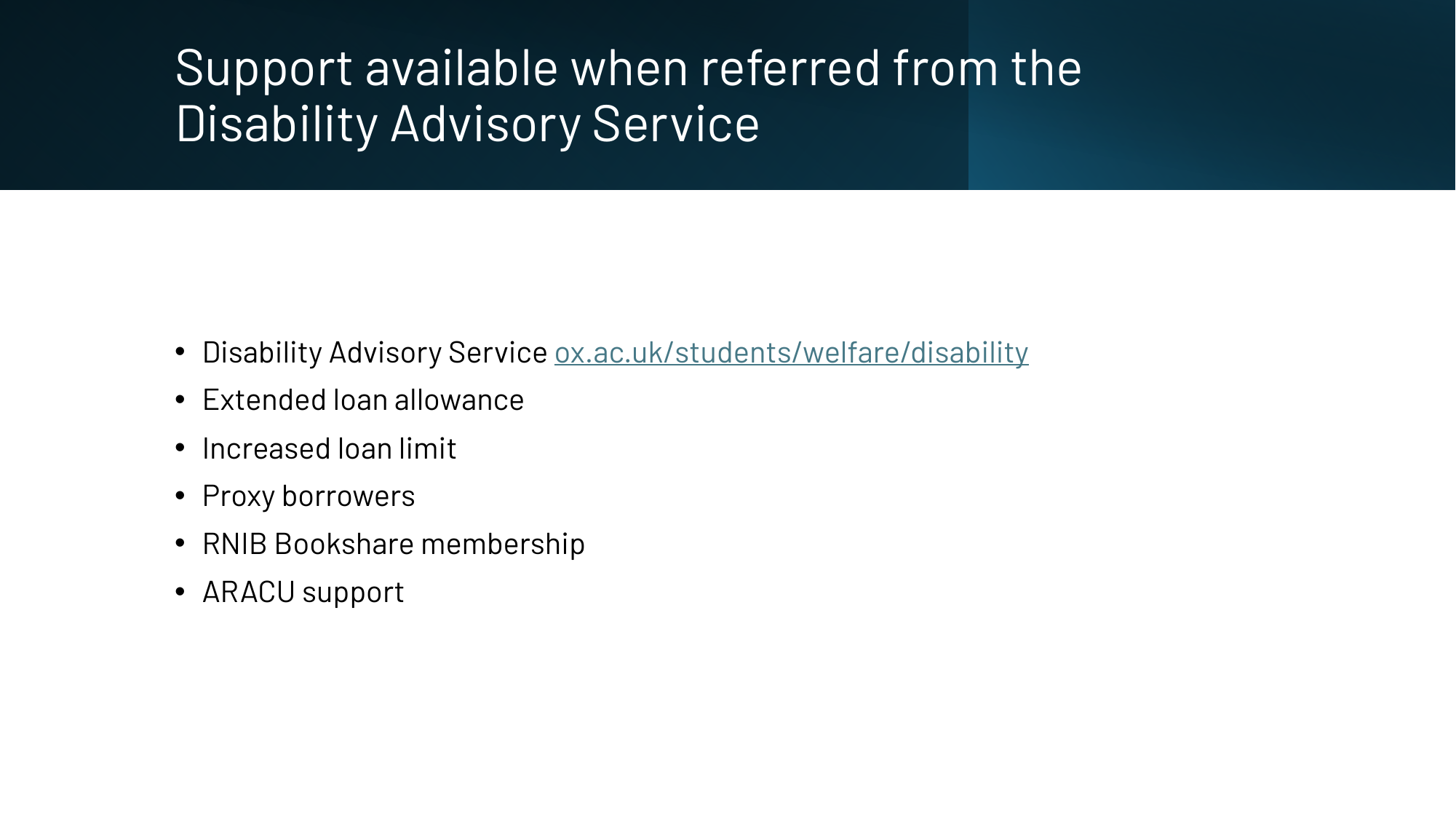

# Support available when referred from the Disability Advisory Service
Disability Advisory Service ox.ac.uk/students/welfare/disability
Extended loan allowance
Increased loan limit
Proxy borrowers
RNIB Bookshare membership
ARACU support